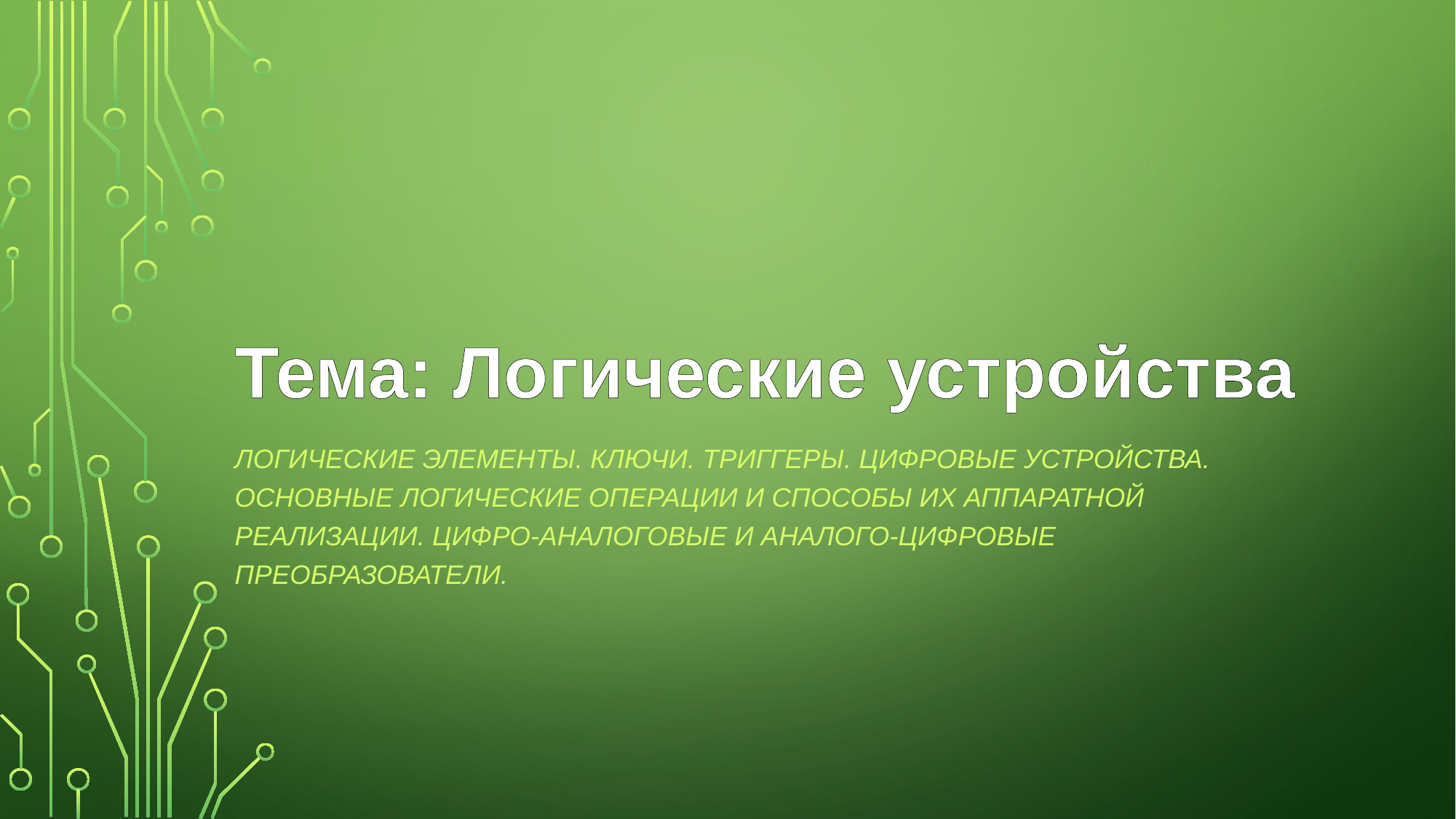

# Тема: Логические устройства
Логические элементы. Ключи. Триггеры. Цифровые устройства. Основные логические операции и способы их аппаратной реализации. Цифро-аналоговые и аналого-цифровые преобразователи.